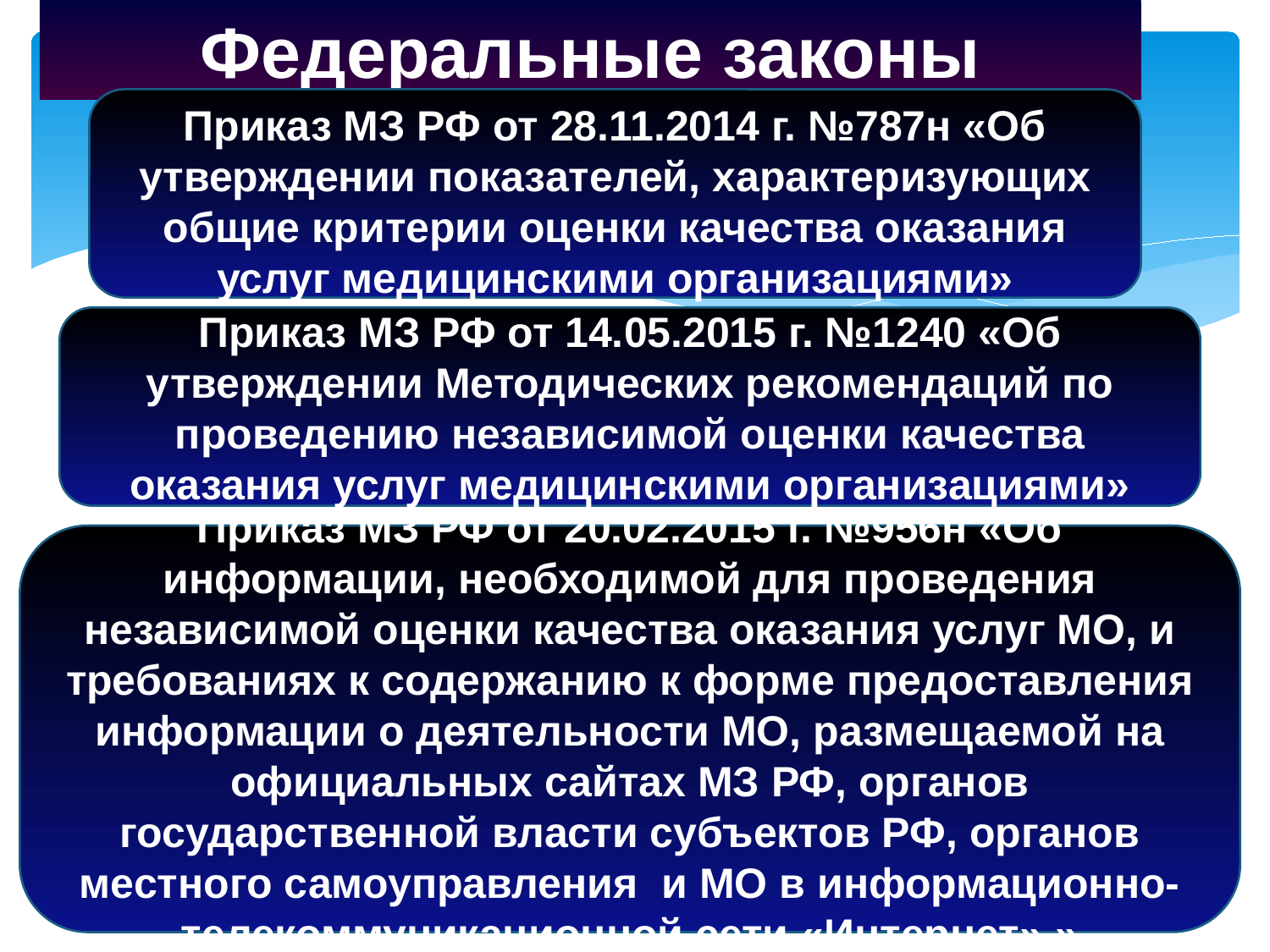

# Федеральные законы

Приказ МЗ РФ от 28.11.2014 г. №787н «Об утверждении показателей, характеризующих общие критерии оценки качества оказания услуг медицинскими организациями»

Приказ МЗ РФ от 14.05.2015 г. №1240 «Об утверждении Методических рекомендаций по проведению независимой оценки качества оказания услуг медицинскими организациями»
Приказ МЗ РФ от 20.02.2015 г. №956н «Об информации, необходимой для проведения независимой оценки качества оказания услуг МО, и требованиях к содержанию к форме предоставления информации о деятельности МО, размещаемой на официальных сайтах МЗ РФ, органов государственной власти субъектов РФ, органов местного самоуправления  и МО в информационно-телекоммуникационной сети «Интернет» »